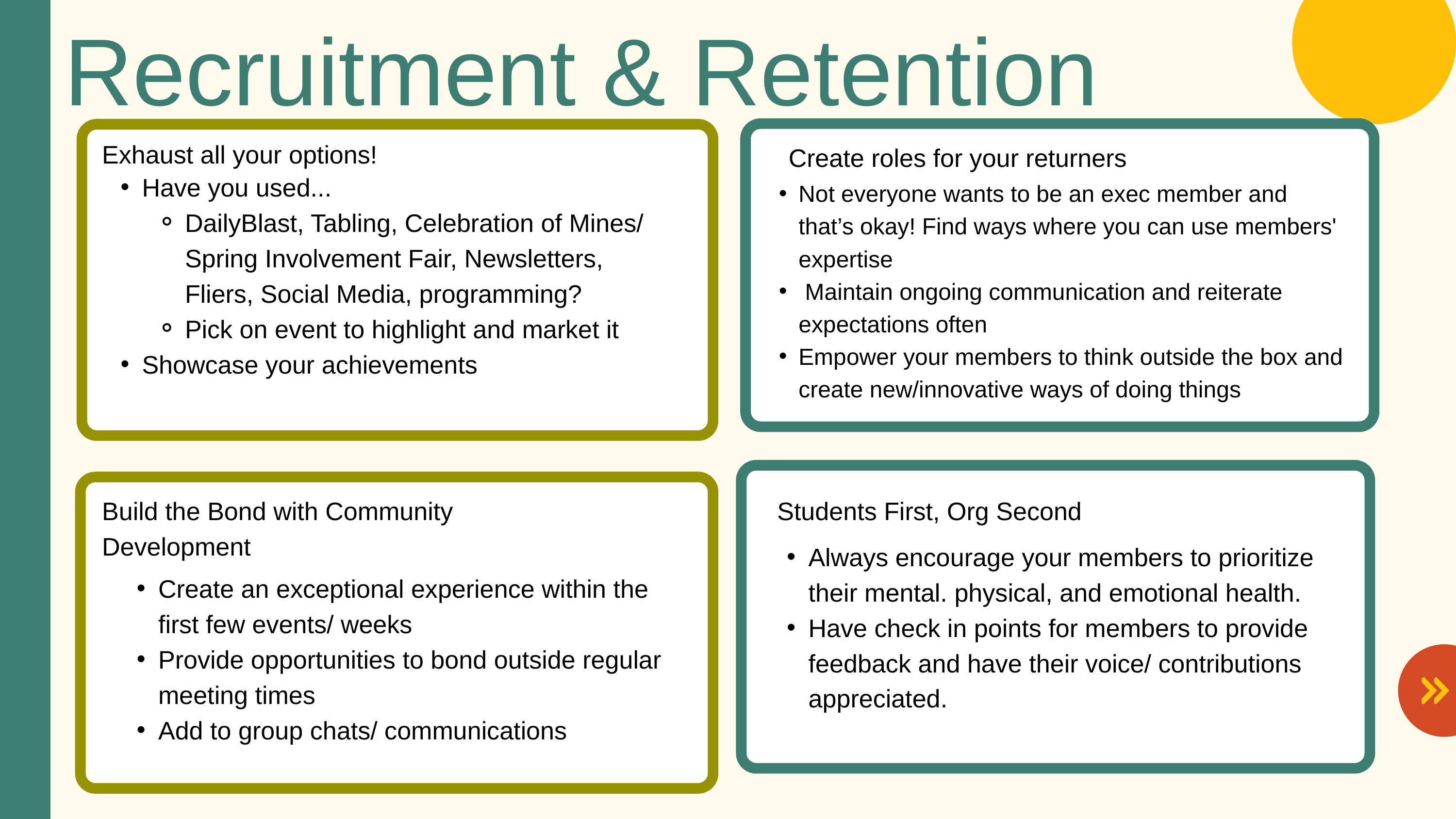

Recruitment & Retention

Exhaust all your options!
Create roles for your returners
Have you used...
DailyBlast, Tabling, Celebration of Mines/ Spring Involvement Fair, Newsletters, Fliers, Social Media, programming?
Pick on event to highlight and market it
Showcase your achievements
Not everyone wants to be an exec member and that’s okay! Find ways where you can use members' expertise
 Maintain ongoing communication and reiterate expectations often
Empower your members to think outside the box and create new/innovative ways of doing things

Build the Bond with Community Development
Students First, Org Second
Always encourage your members to prioritize their mental. physical, and emotional health.
Have check in points for members to provide feedback and have their voice/ contributions appreciated.
Create an exceptional experience within the first few events/ weeks
Provide opportunities to bond outside regular meeting times
Add to group chats/ communications